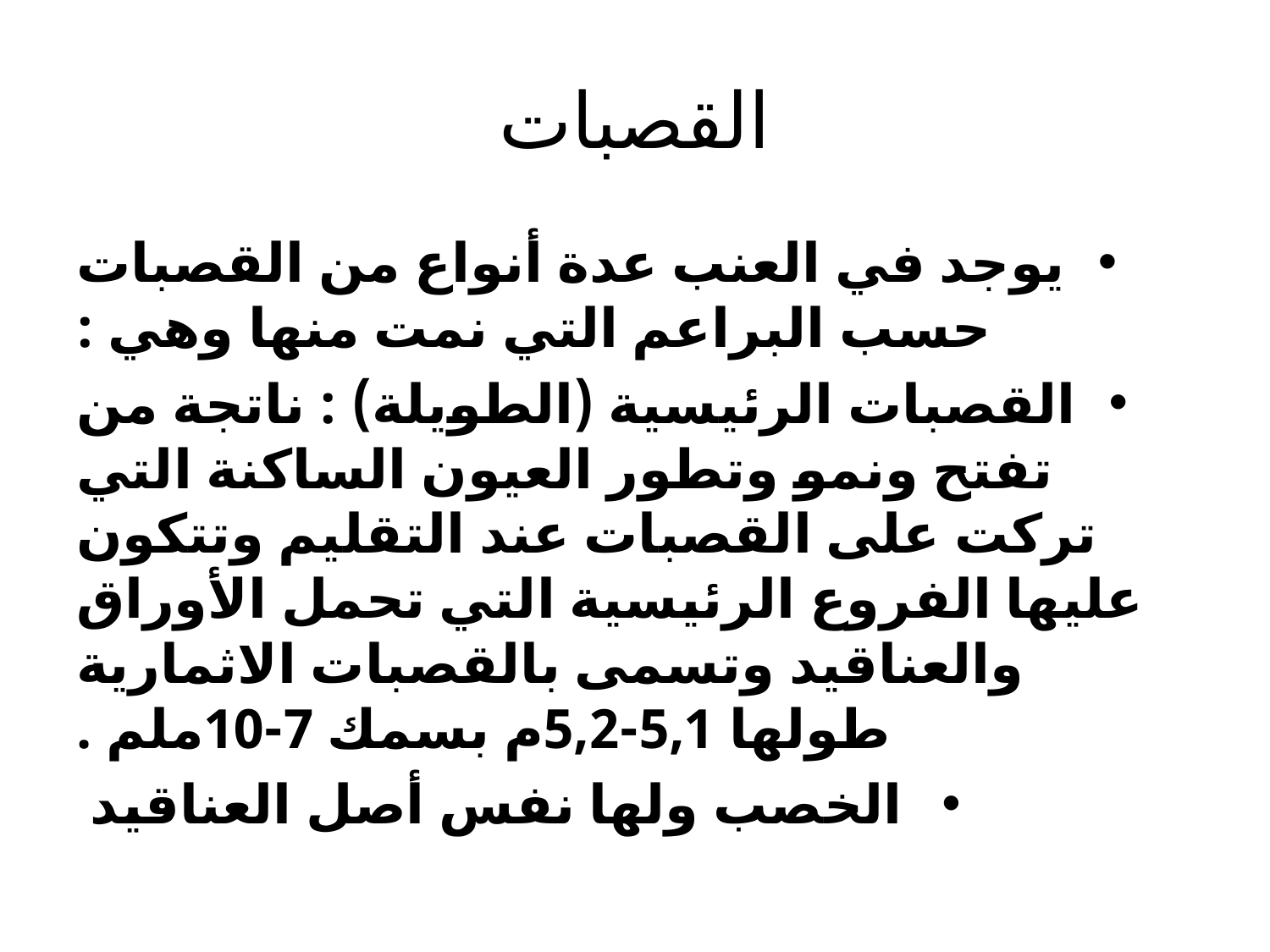

# القصبات
يوجد في العنب عدة أنواع من القصبات حسب البراعم التي نمت منها وهي :
القصبات الرئيسية (الطويلة) : ناتجة من تفتح ونمو وتطور العيون الساكنة التي تركت على القصبات عند التقليم وتتكون عليها الفروع الرئيسية التي تحمل الأوراق والعناقيد وتسمى بالقصبات الاثمارية طولها 5,1-5,2م بسمك 7-10ملم .
الخصب ولها نفس أصل العناقيد